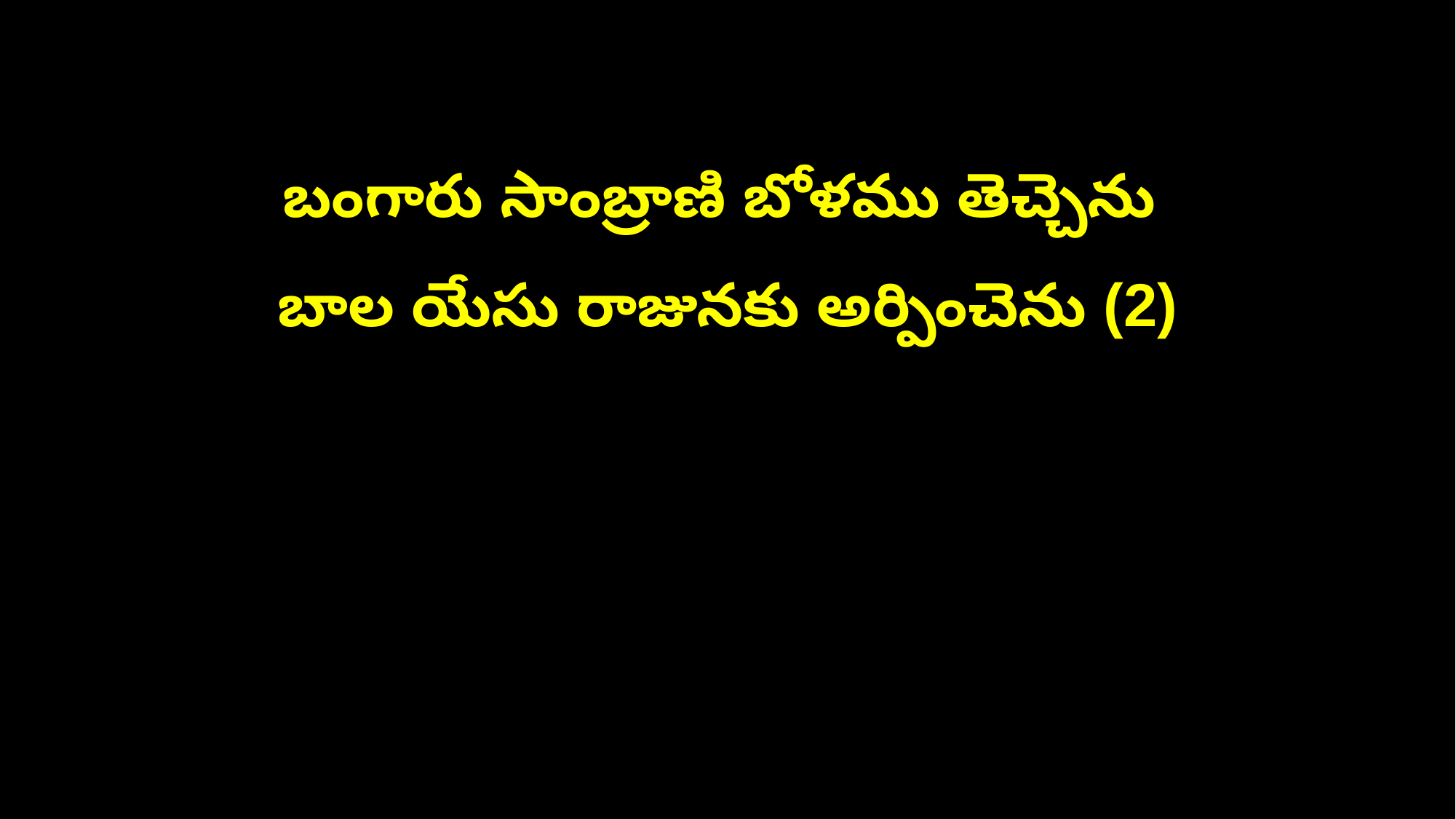

బంగారు సాంబ్రాణి బోళము తెచ్చెను
బాల యేసు రాజునకు అర్పించెను (2)